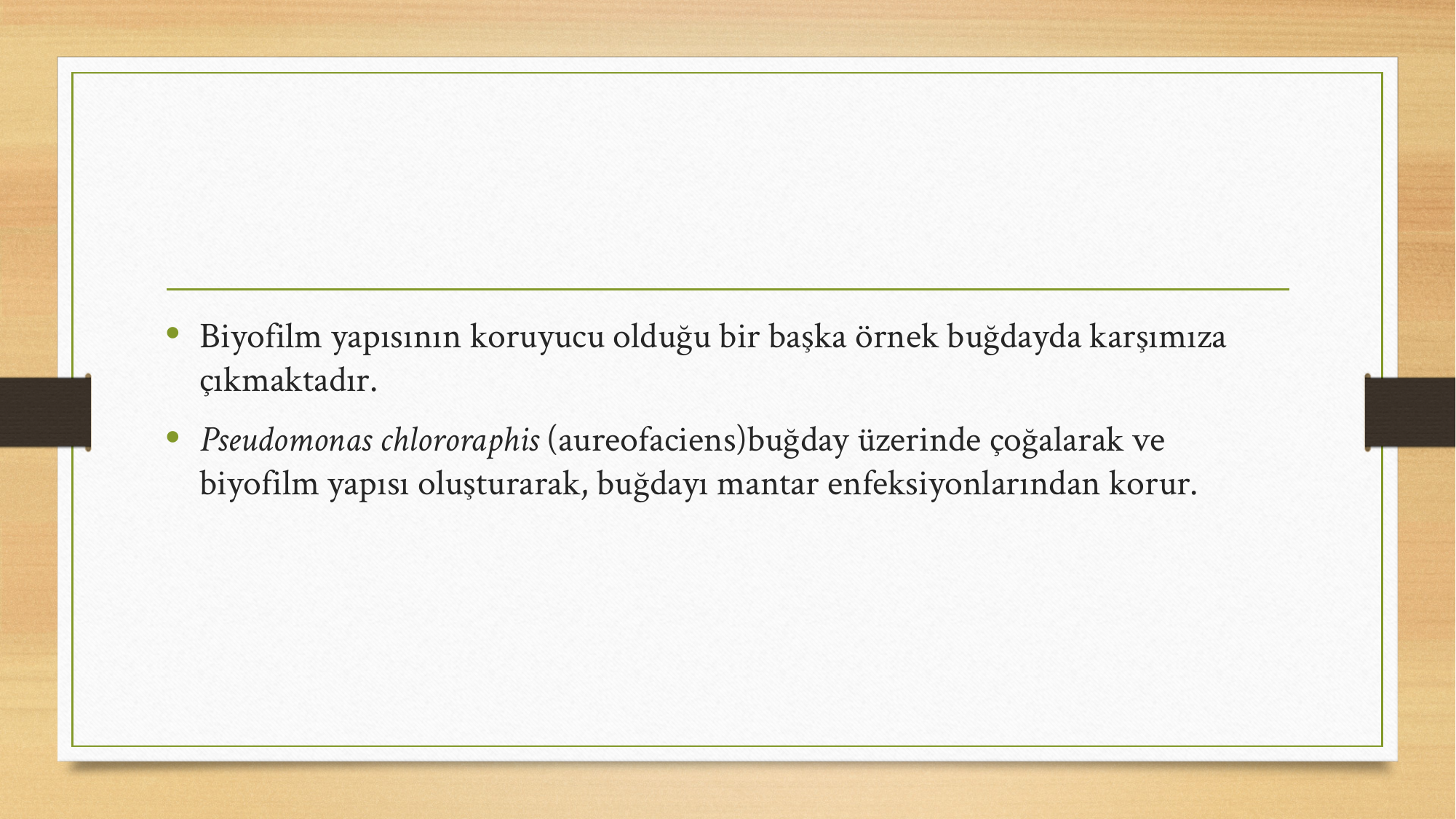

#
Biyofilm yapısının koruyucu olduğu bir başka örnek buğdayda karşımıza çıkmaktadır.
Pseudomonas chlororaphis (aureofaciens)buğday üzerinde çoğalarak ve biyofilm yapısı oluşturarak, buğdayı mantar enfeksiyonlarından korur.